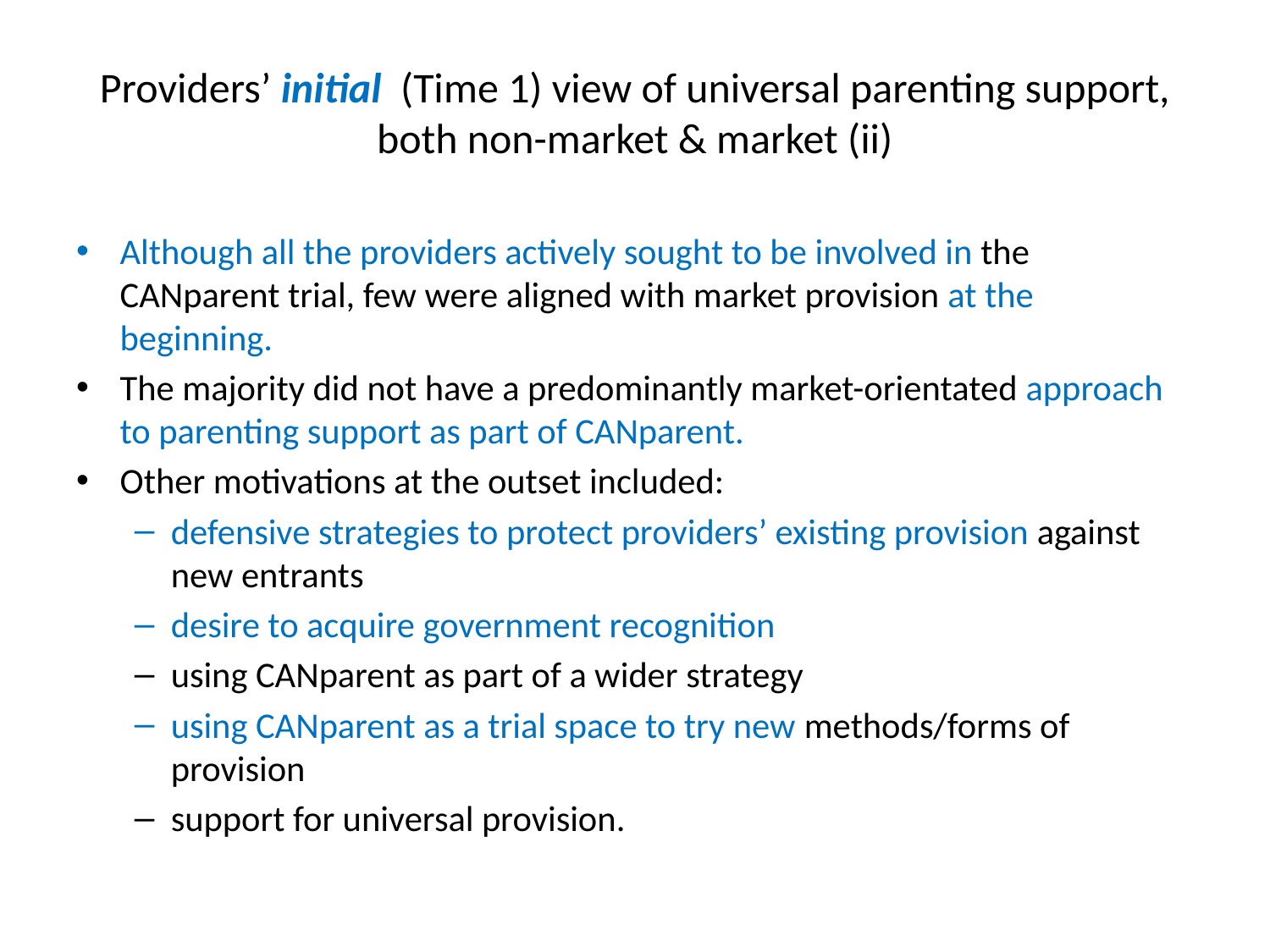

# Providers’ initial  (Time 1) view of universal parenting support, both non-market & market (ii)
Although all the providers actively sought to be involved in the CANparent trial, few were aligned with market provision at the beginning.
The majority did not have a predominantly market-orientated approach to parenting support as part of CANparent.
Other motivations at the outset included:
defensive strategies to protect providers’ existing provision against new entrants
desire to acquire government recognition
using CANparent as part of a wider strategy
using CANparent as a trial space to try new methods/forms of provision
support for universal provision.